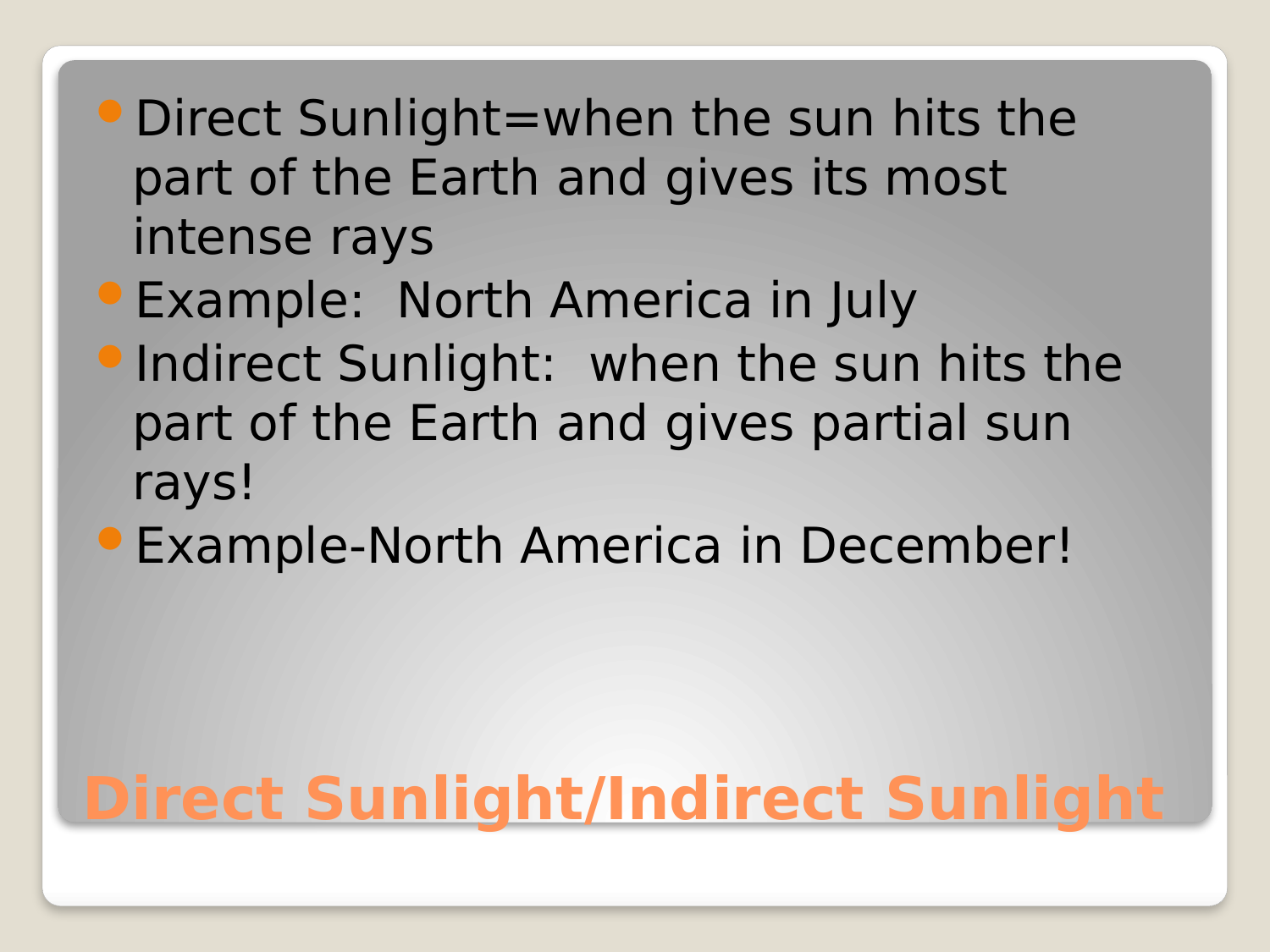

Direct Sunlight=when the sun hits the part of the Earth and gives its most intense rays
Example:  North America in July
Indirect Sunlight:  when the sun hits the part of the Earth and gives partial sun rays!
Example-North America in December!
# Direct Sunlight/Indirect Sunlight